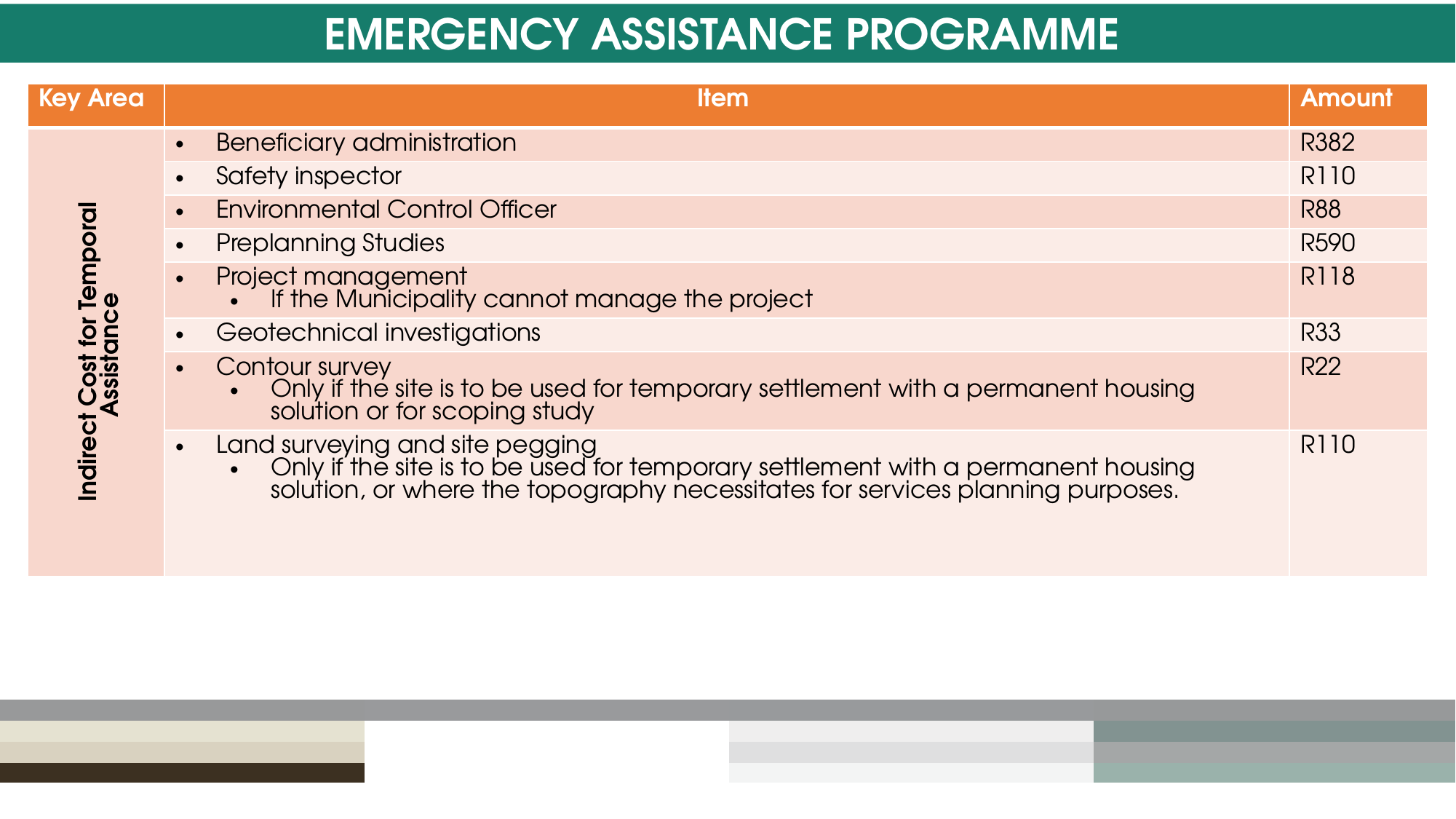

# EMERGENCY ASSISTANCE PROGRAMME
| Key Area | Item | Amount |
| --- | --- | --- |
| Indirect Cost for Temporal Assistance | Beneficiary administration | R382 |
|  | Safety inspector | R110 |
|  | Environmental Control Officer | R88 |
|  | Preplanning Studies | R590 |
|  | Project management If the Municipality cannot manage the project | R118 |
|  | Geotechnical investigations | R33 |
|  | Contour survey Only if the site is to be used for temporary settlement with a permanent housing solution or for scoping study | R22 |
|  | Land surveying and site pegging Only if the site is to be used for temporary settlement with a permanent housing solution, or where the topography necessitates for services planning purposes. | R110 |